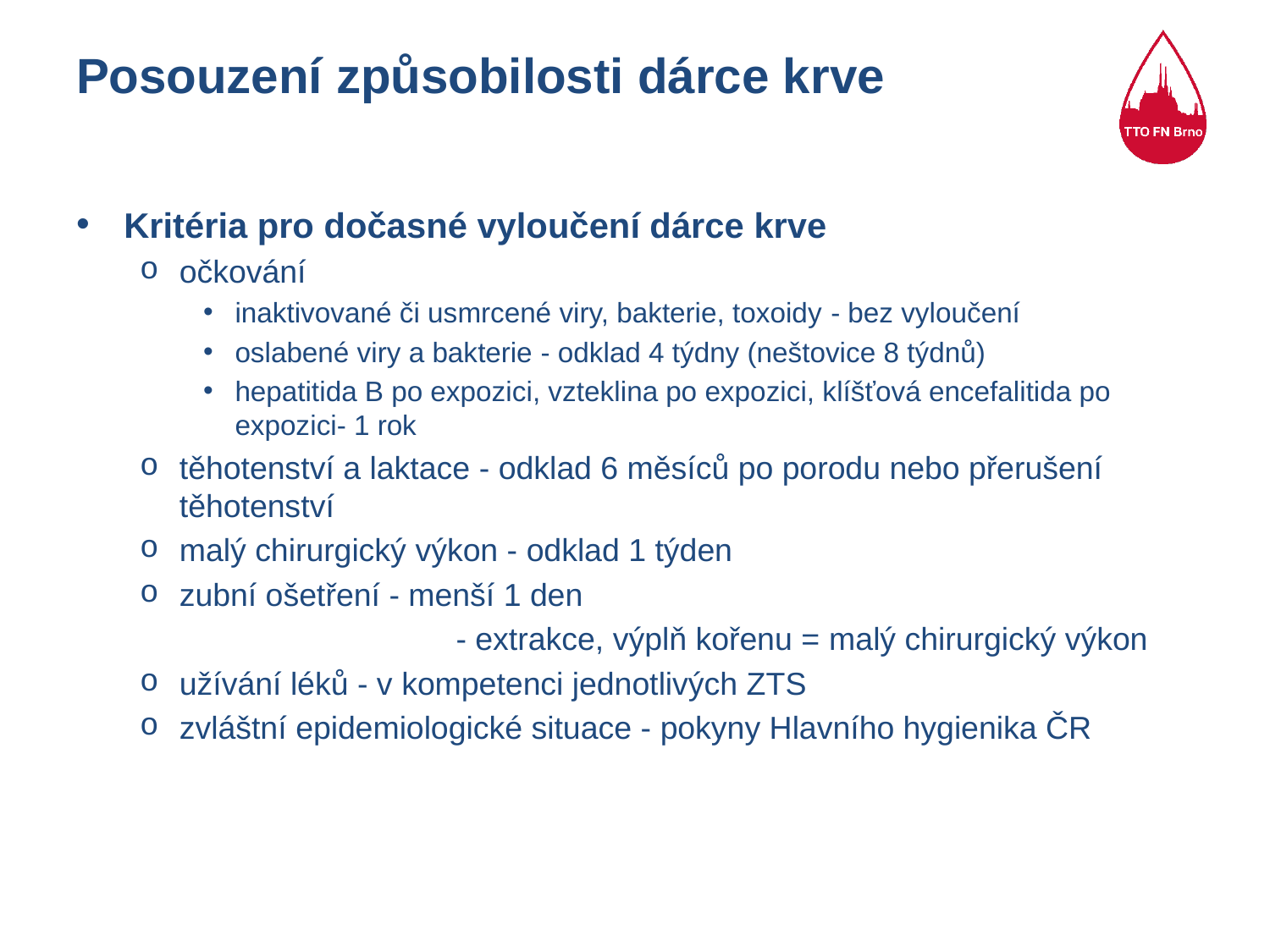

# Posouzení způsobilosti dárce krve
Kritéria pro dočasné vyloučení dárce krve
očkování
inaktivované či usmrcené viry, bakterie, toxoidy - bez vyloučení
oslabené viry a bakterie - odklad 4 týdny (neštovice 8 týdnů)
hepatitida B po expozici, vzteklina po expozici, klíšťová encefalitida po expozici- 1 rok
těhotenství a laktace - odklad 6 měsíců po porodu nebo přerušení těhotenství
malý chirurgický výkon - odklad 1 týden
zubní ošetření - menší 1 den
		       - extrakce, výplň kořenu = malý chirurgický výkon
užívání léků - v kompetenci jednotlivých ZTS
zvláštní epidemiologické situace - pokyny Hlavního hygienika ČR